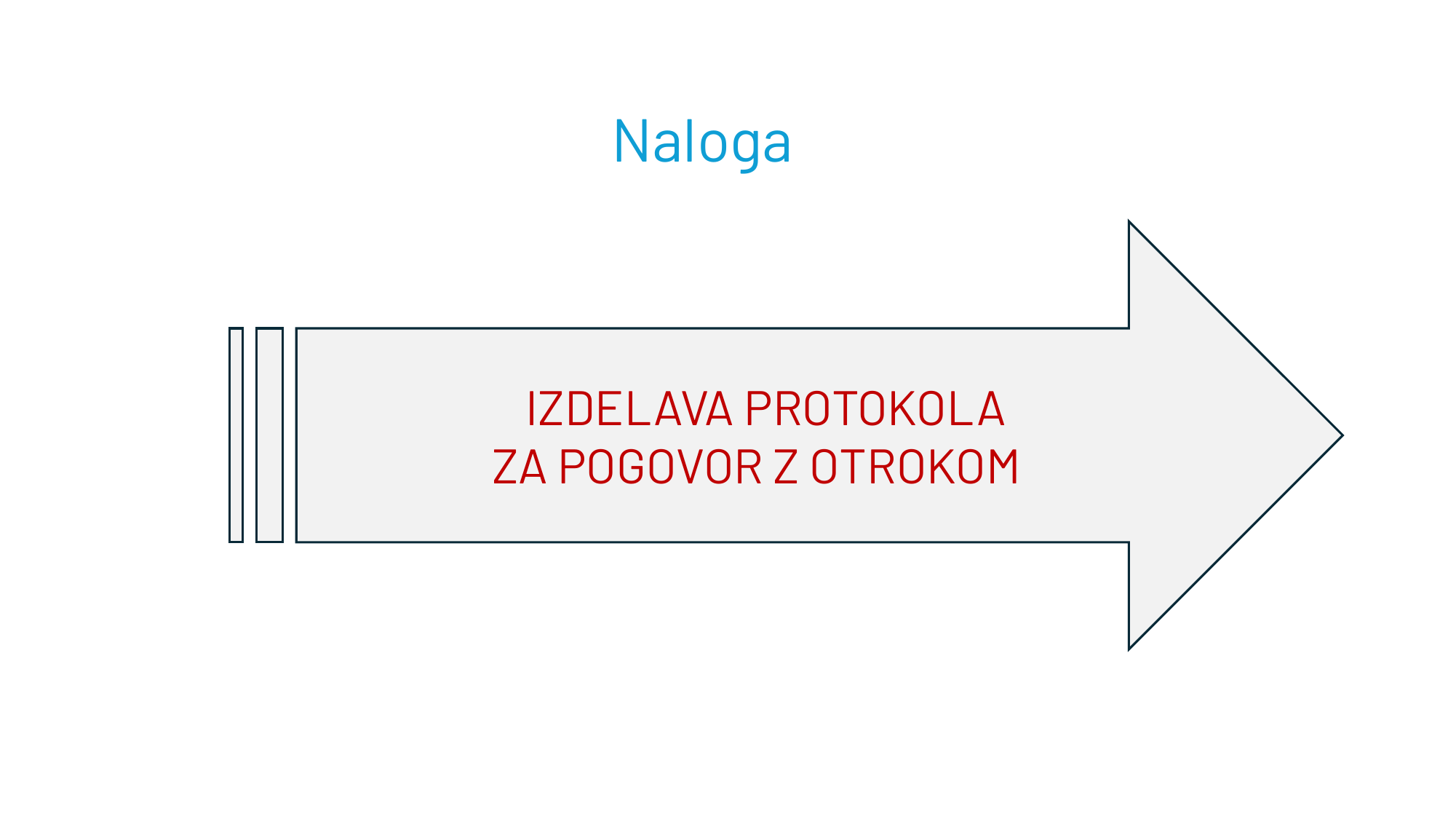

# Naloga

IZDELAVA PROTOKOLA
ZA POGOVOR Z OTROKOM